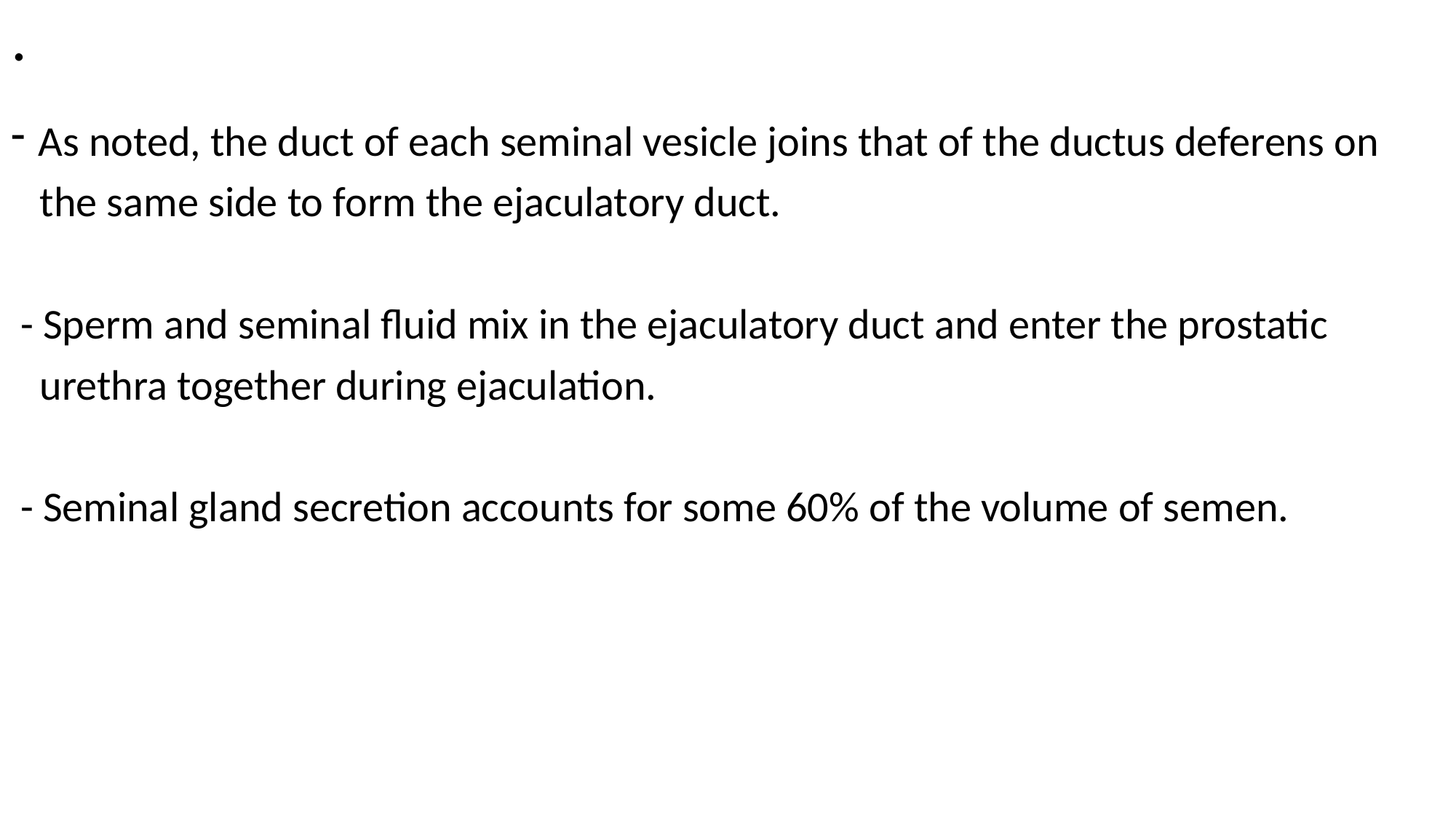

# .
As noted, the duct of each seminal vesicle joins that of the ductus deferens on
   the same side to form the ejaculatory duct.

 - Sperm and seminal fluid mix in the ejaculatory duct and enter the prostatic
   urethra together during ejaculation.

 - Seminal gland secretion accounts for some 60% of the volume of semen.